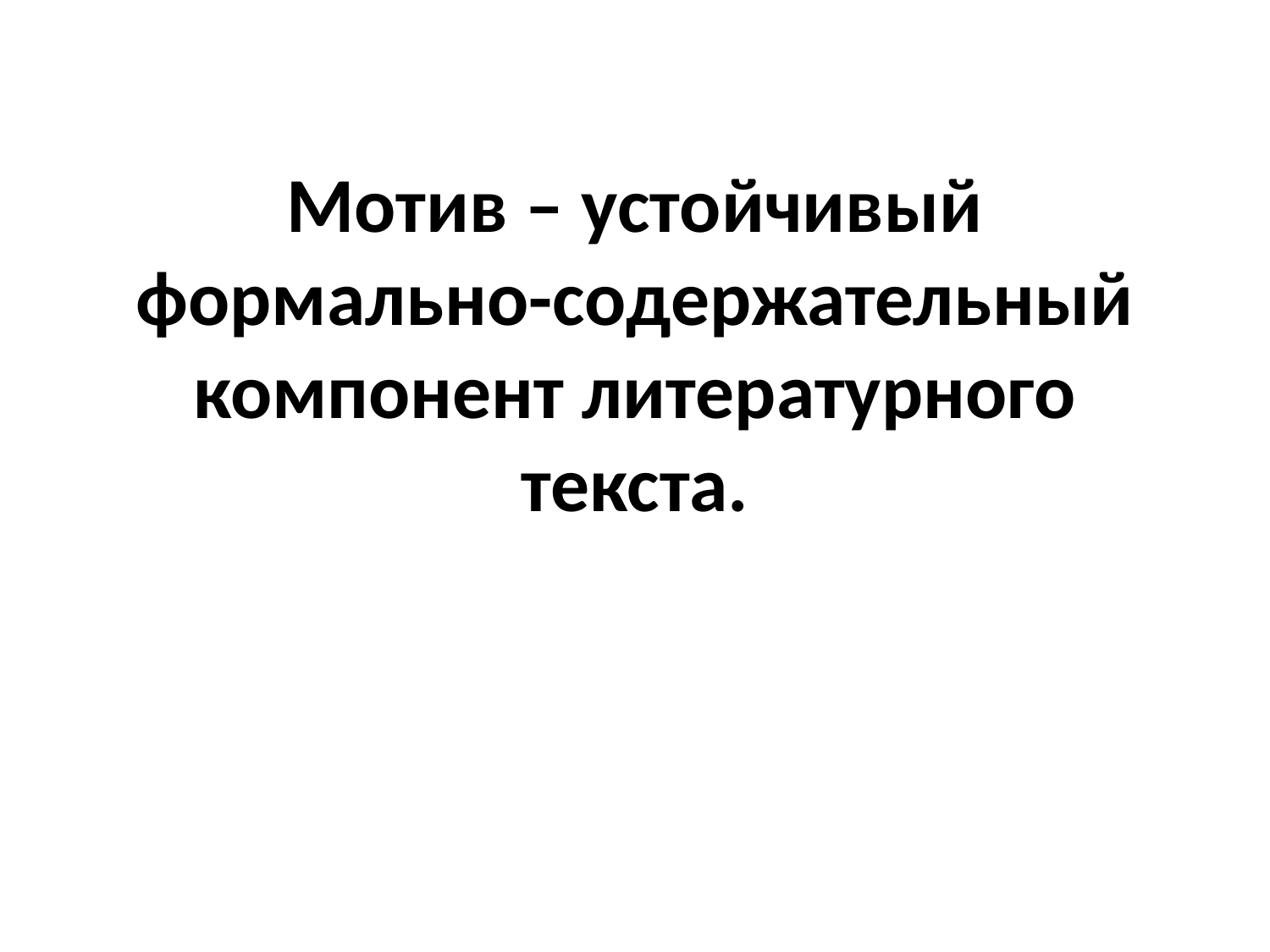

# Мотив – устойчивый формально-содержательный компонент литературного текста.